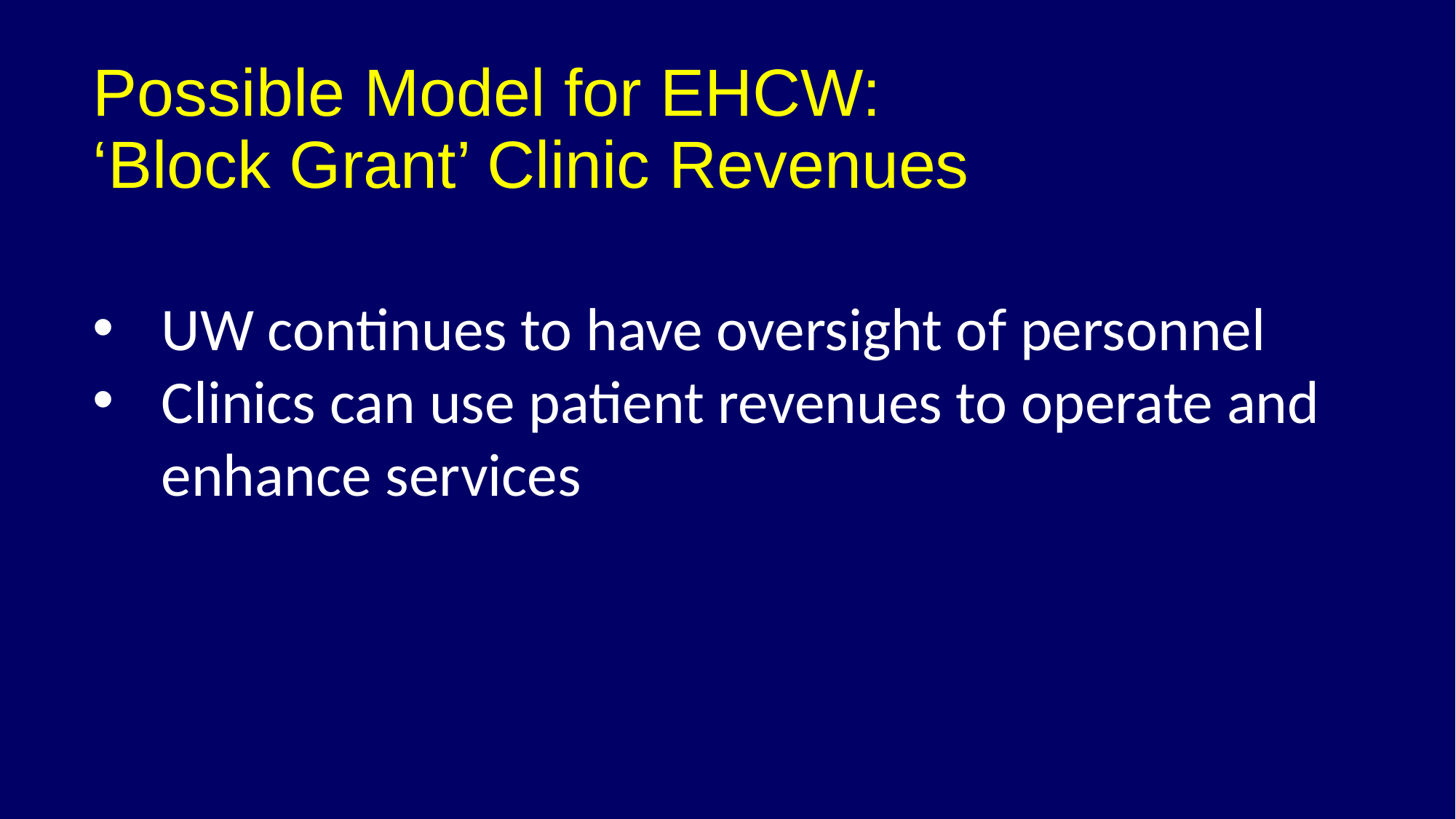

# Possible Model for EHCW: ‘Block Grant’ Clinic Revenues
UW continues to have oversight of personnel
Clinics can use patient revenues to operate and  enhance services